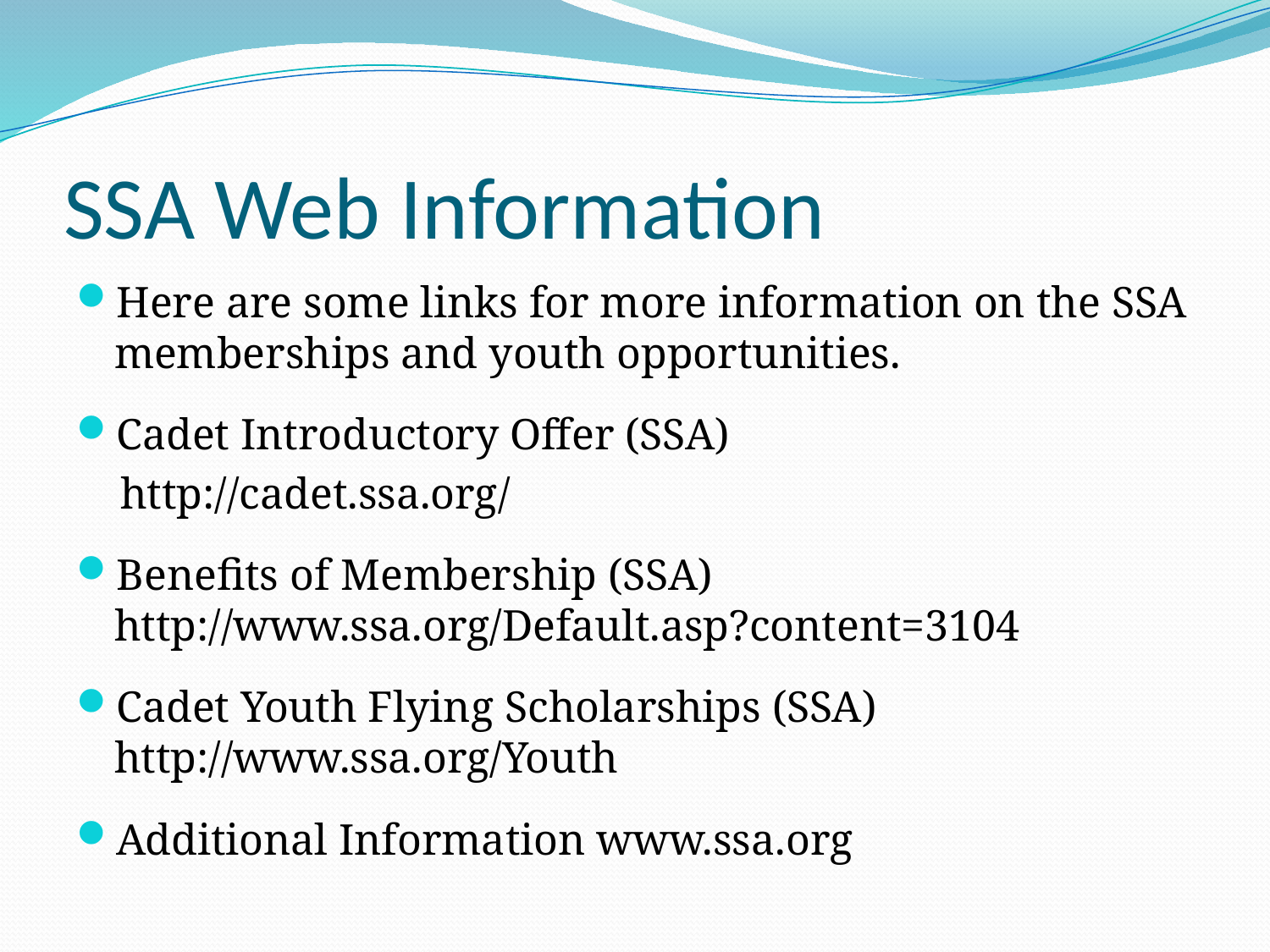

# SSA Web Information
Here are some links for more information on the SSA memberships and youth opportunities.

Cadet Introductory Offer (SSA)
    http://cadet.ssa.org/

Benefits of Membership (SSA) http://www.ssa.org/Default.asp?content=3104

Cadet Youth Flying Scholarships (SSA) http://www.ssa.org/Youth

Additional Information www.ssa.org